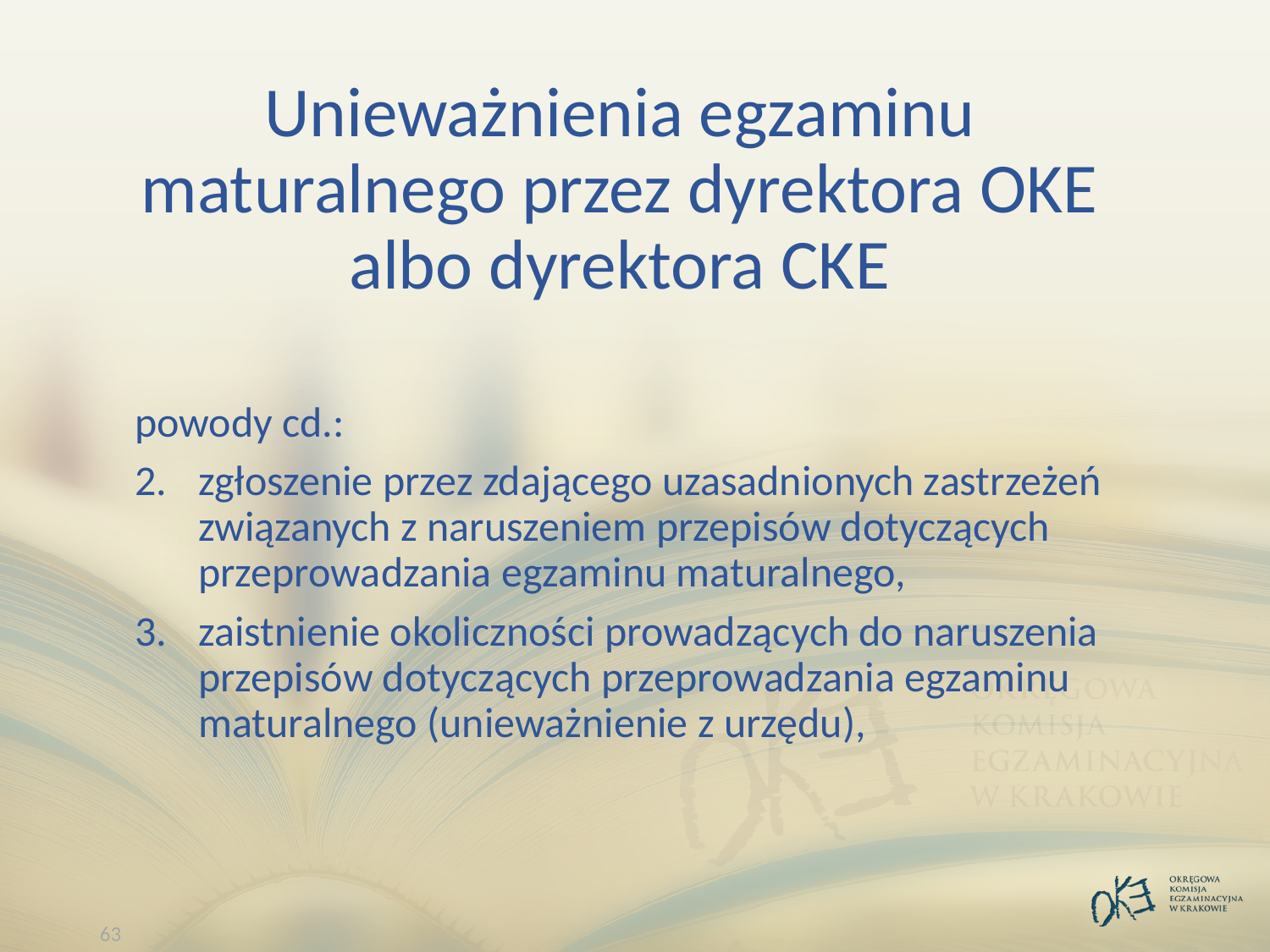

# Unieważnienia egzaminu maturalnego przez dyrektora OKE albo dyrektora CKE
powody cd.:
zgłoszenie przez zdającego uzasadnionych zastrzeżeń związanych z naruszeniem przepisów dotyczących przeprowadzania egzaminu maturalnego,
zaistnienie okoliczności prowadzących do naruszenia przepisów dotyczących przeprowadzania egzaminu maturalnego (unieważnienie z urzędu),